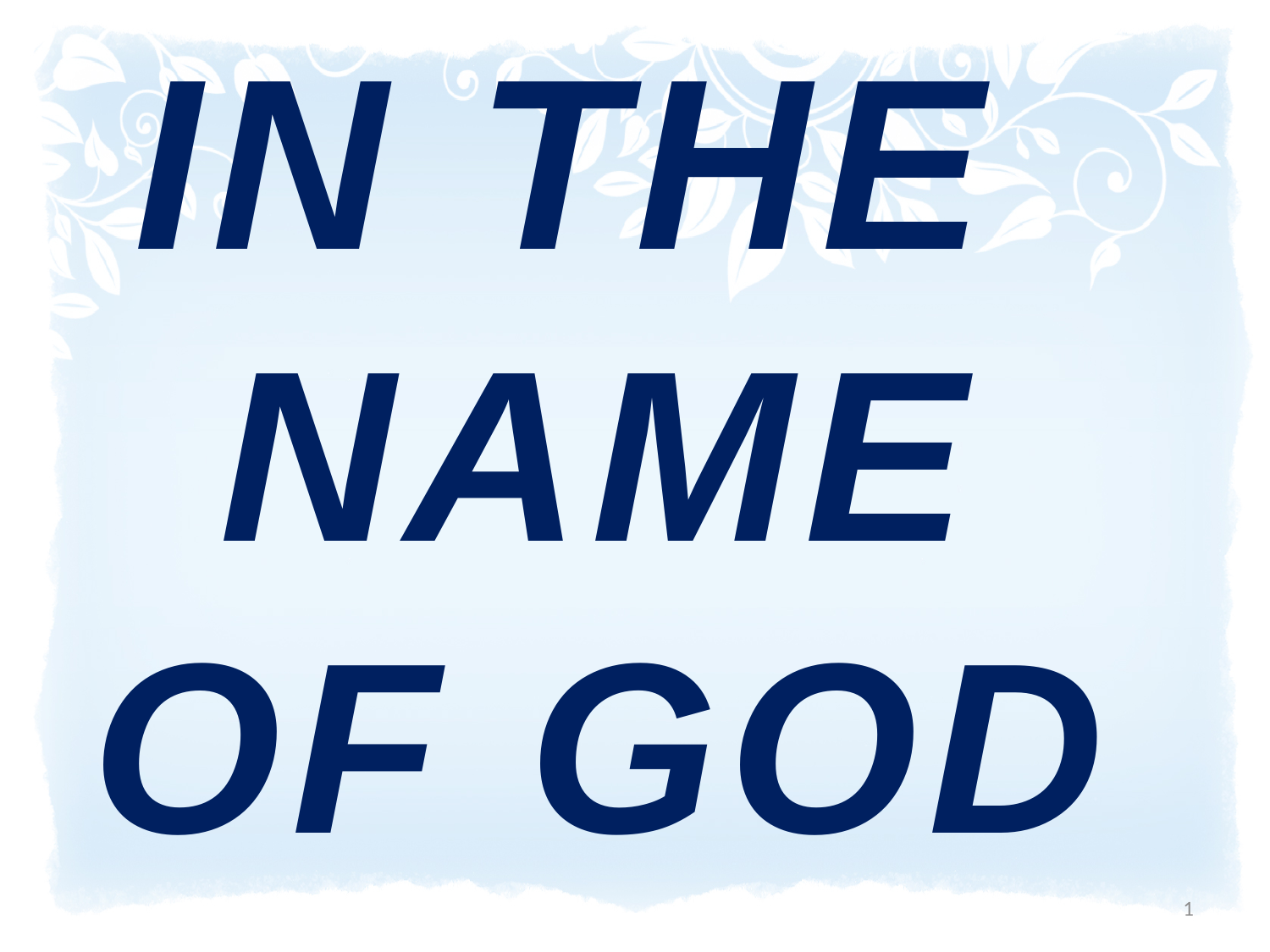

IN THE
NAME OF GOD
#

1